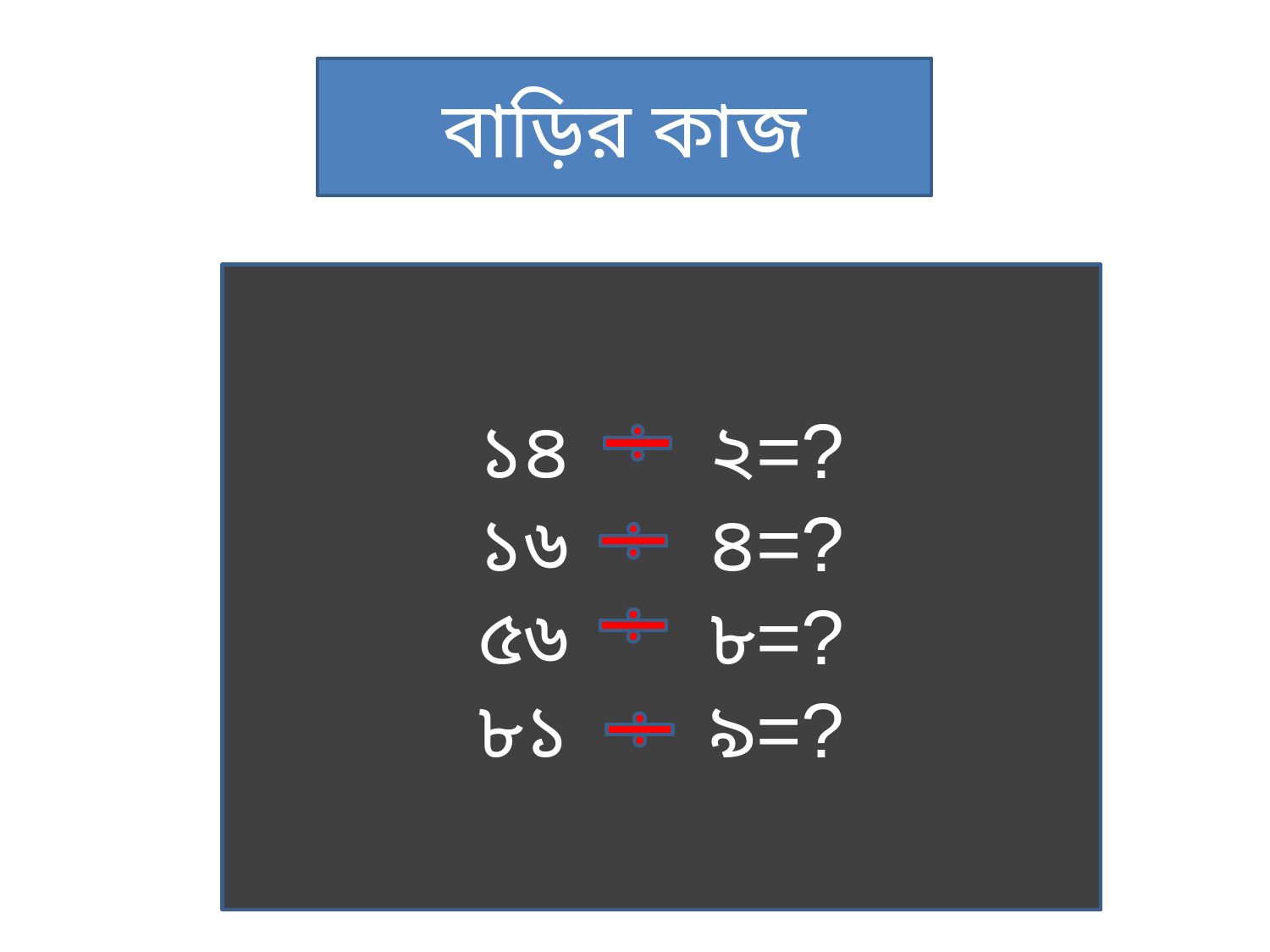

বাড়ির কাজ
১৪       ২=?
১৬       ৪=?
৫৬       ৮=?
৮১       ৯=?